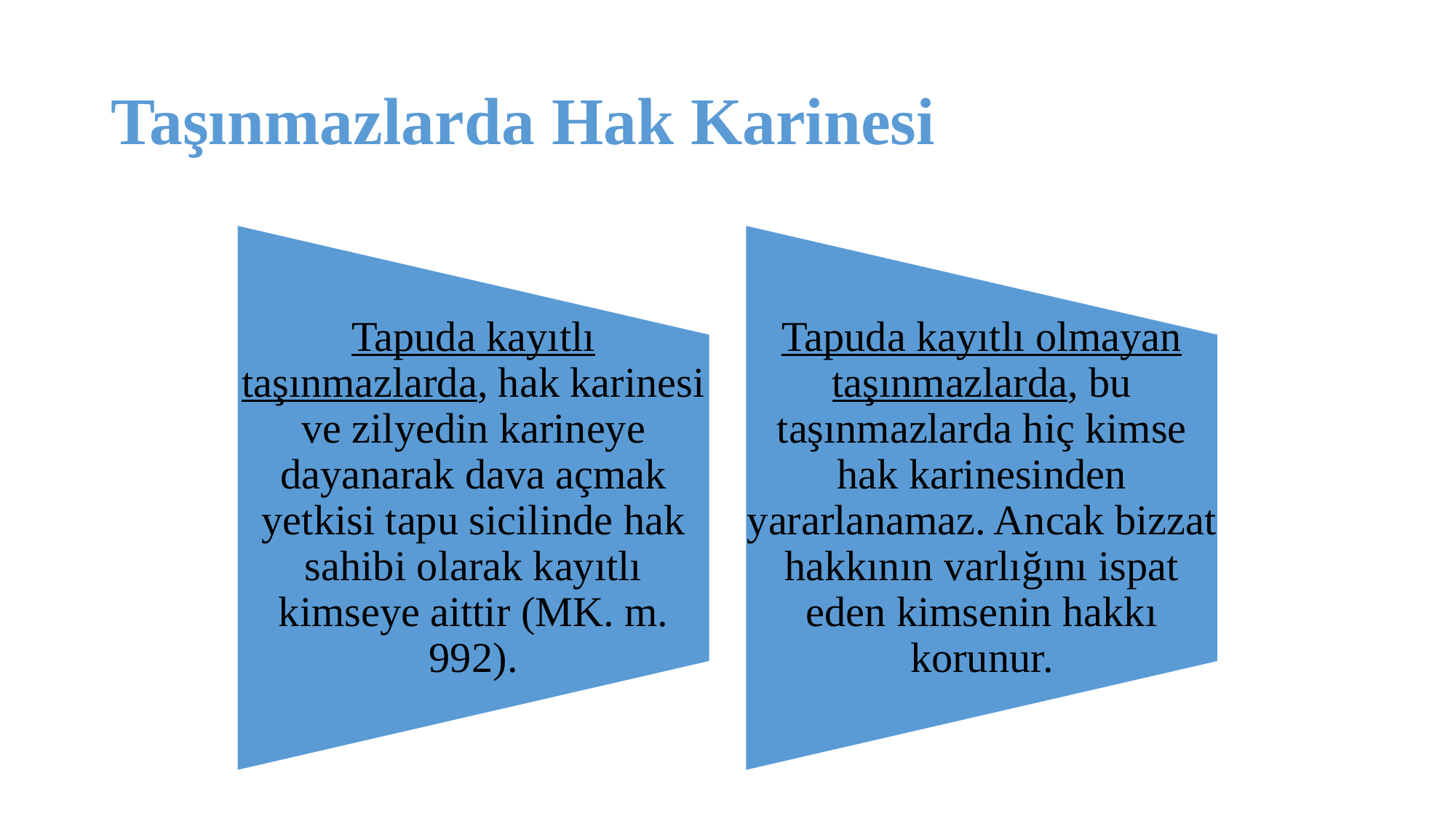

# Taşınmazlarda Hak Karinesi
Tapuda kayıtlı taşınmazlarda, hak karinesi ve zilyedin karineye dayanarak dava açmak yetkisi tapu sicilinde hak sahibi olarak kayıtlı kimseye aittir (MK. m. 992).
Tapuda kayıtlı olmayan taşınmazlarda, bu taşınmazlarda hiç kimse hak karinesinden yararlanamaz. Ancak bizzat hakkının varlığını ispat eden kimsenin hakkı korunur.